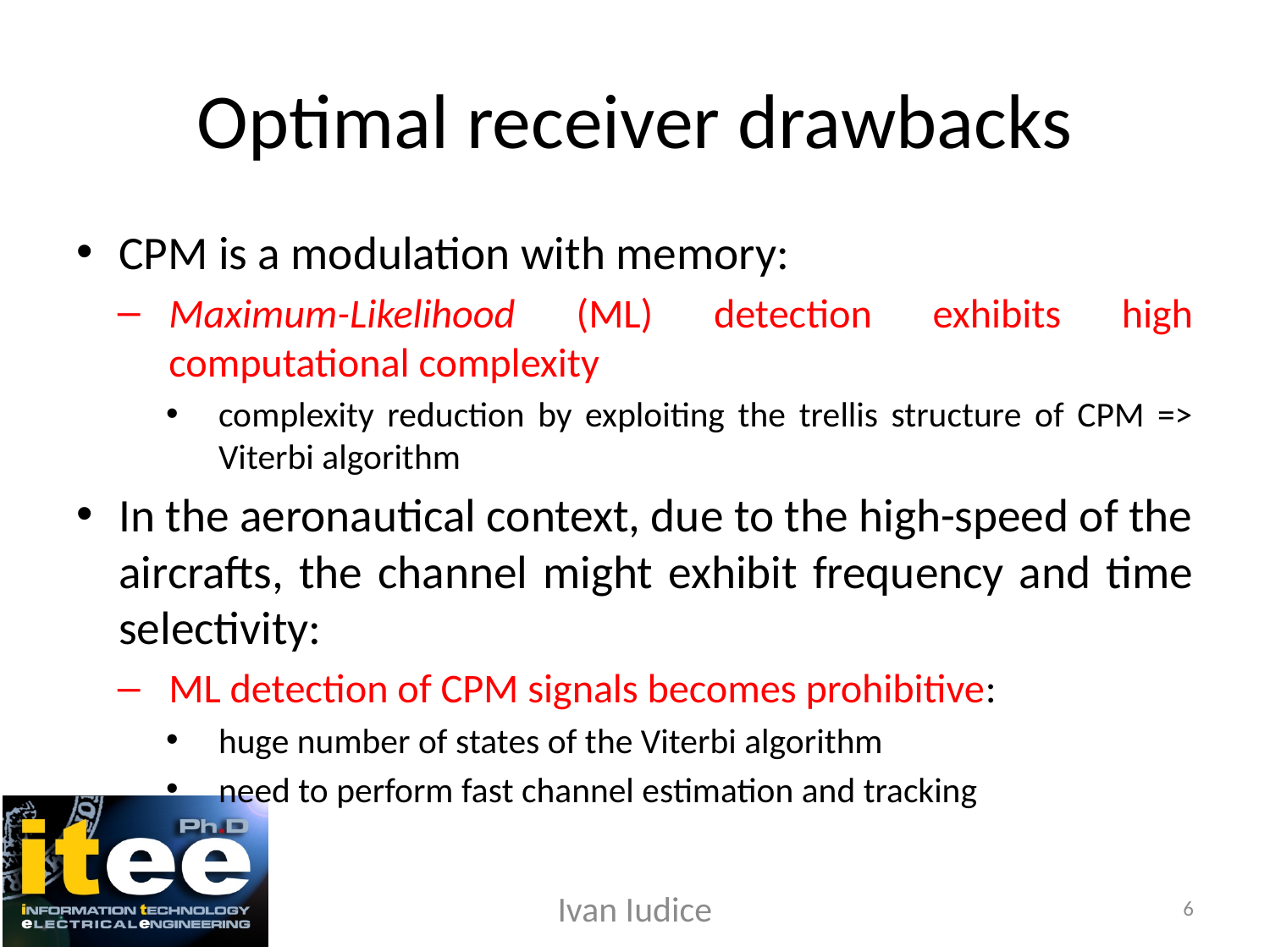

# Optimal receiver drawbacks
CPM is a modulation with memory:
Maximum-Likelihood (ML) detection exhibits high computational complexity
complexity reduction by exploiting the trellis structure of CPM => Viterbi algorithm
In the aeronautical context, due to the high-speed of the aircrafts, the channel might exhibit frequency and time selectivity:
ML detection of CPM signals becomes prohibitive:
huge number of states of the Viterbi algorithm
need to perform fast channel estimation and tracking